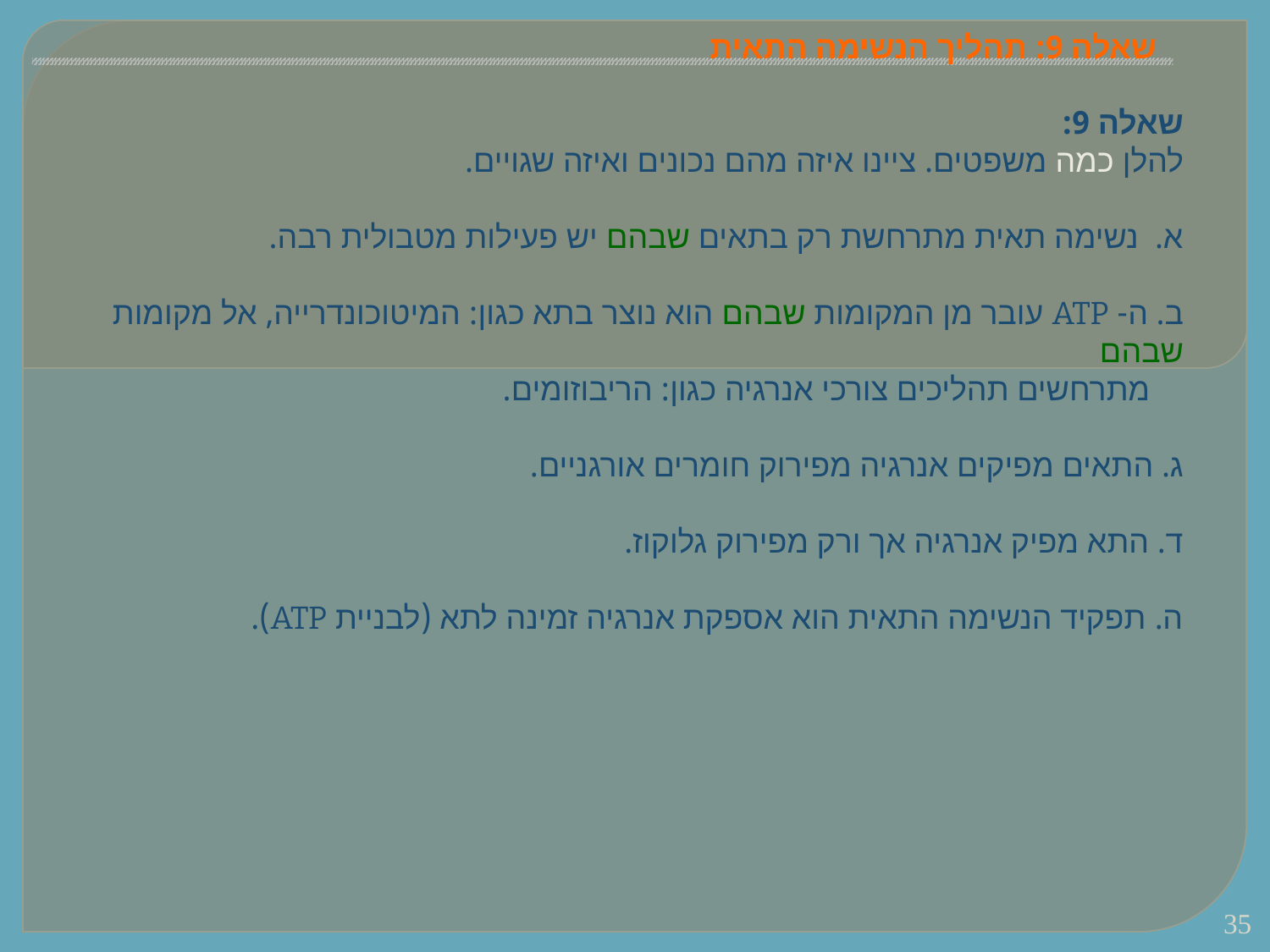

# שאלה 9: תהליך הנשימה התאית

שאלה 9:
להלן כמה משפטים. ציינו איזה מהם נכונים ואיזה שגויים.

א.  נשימה תאית מתרחשת רק בתאים שבהם יש פעילות מטבולית רבה.

ב. ה- ATP עובר מן המקומות שבהם הוא נוצר בתא כגון: המיטוכונדרייה, אל מקומות שבהם
    מתרחשים תהליכים צורכי אנרגיה כגון: הריבוזומים.

ג. התאים מפיקים אנרגיה מפירוק חומרים אורגניים.

ד. התא מפיק אנרגיה אך ורק מפירוק גלוקוז.

ה. תפקיד הנשימה התאית הוא אספקת אנרגיה זמינה לתא (לבניית ATP).

35